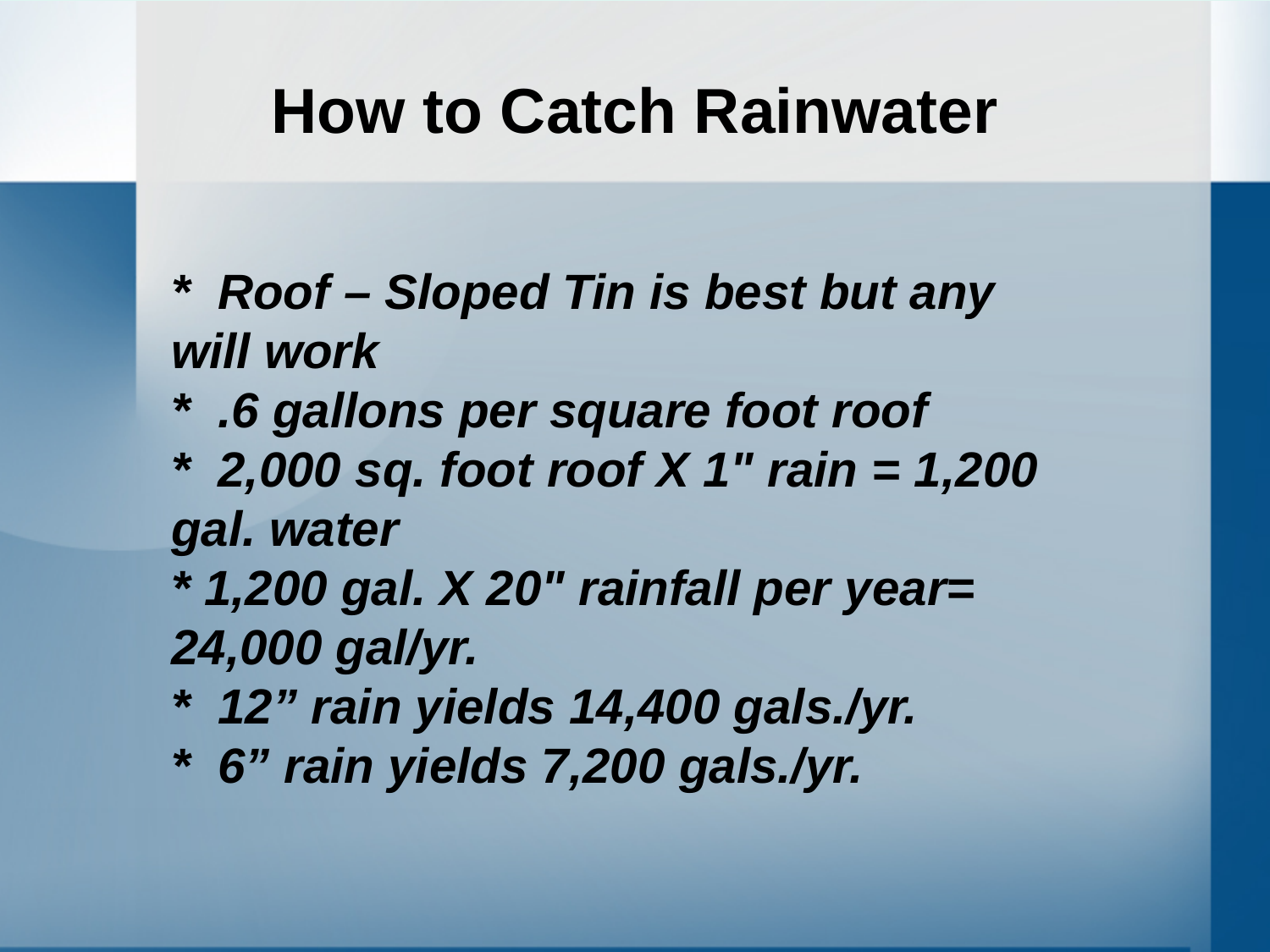

How to Catch Rainwater
*  Roof – Sloped Tin is best but any will work
*  .6 gallons per square foot roof
*  2,000 sq. foot roof X 1" rain = 1,200  gal. water
* 1,200 gal. X 20" rainfall per year= 24,000 gal/yr.
*  12” rain yields 14,400 gals./yr.
*  6” rain yields 7,200 gals./yr.